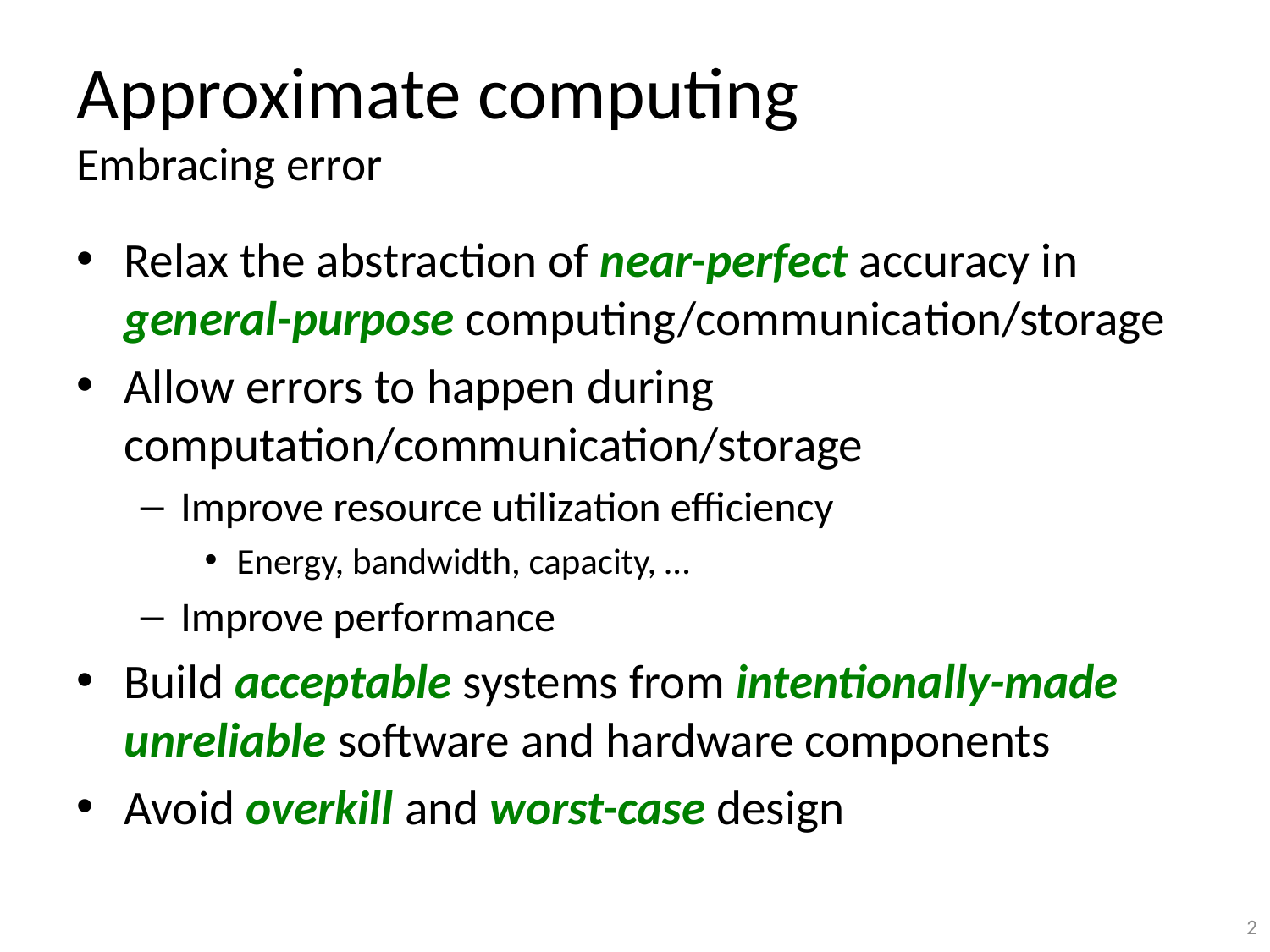

# Approximate computing Embracing error
Relax the abstraction of near-perfect accuracy in general-purpose computing/communication/storage
Allow errors to happen during computation/communication/storage
Improve resource utilization efficiency
Energy, bandwidth, capacity, …
Improve performance
Build acceptable systems from intentionally-made unreliable software and hardware components
Avoid overkill and worst-case design

2